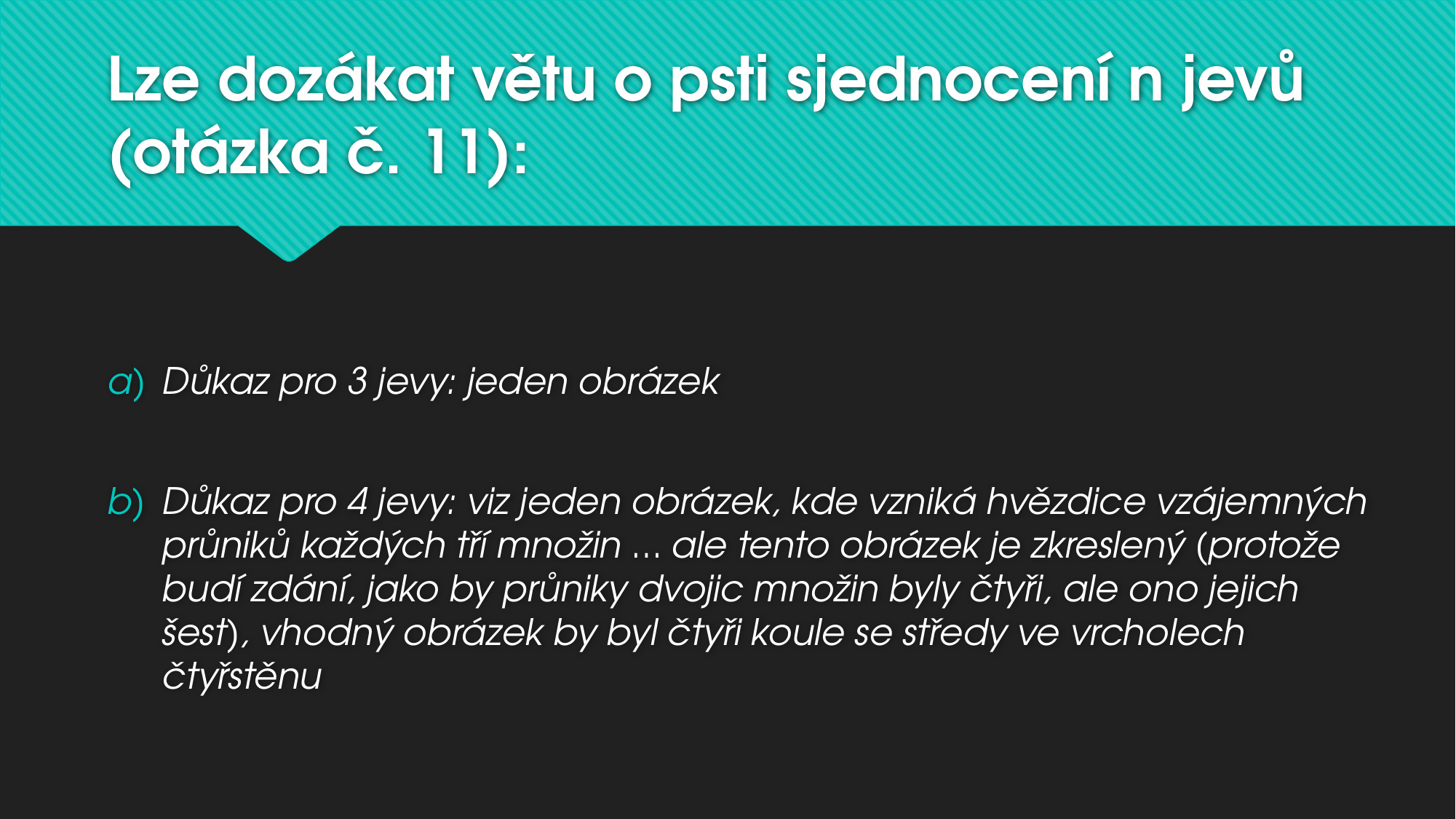

# Lze dozákat větu o psti sjednocení n jevů (otázka č. 11):
Důkaz pro 3 jevy: jeden obrázek

Důkaz pro 4 jevy: viz jeden obrázek, kde vzniká hvězdice vzájemných průniků každých tří množin … ale tento obrázek je zkreslený (protože budí zdání, jako by průniky dvojic množin byly čtyři, ale ono jejich šest), vhodný obrázek by byl čtyři koule se středy ve vrcholech čtyřstěnu